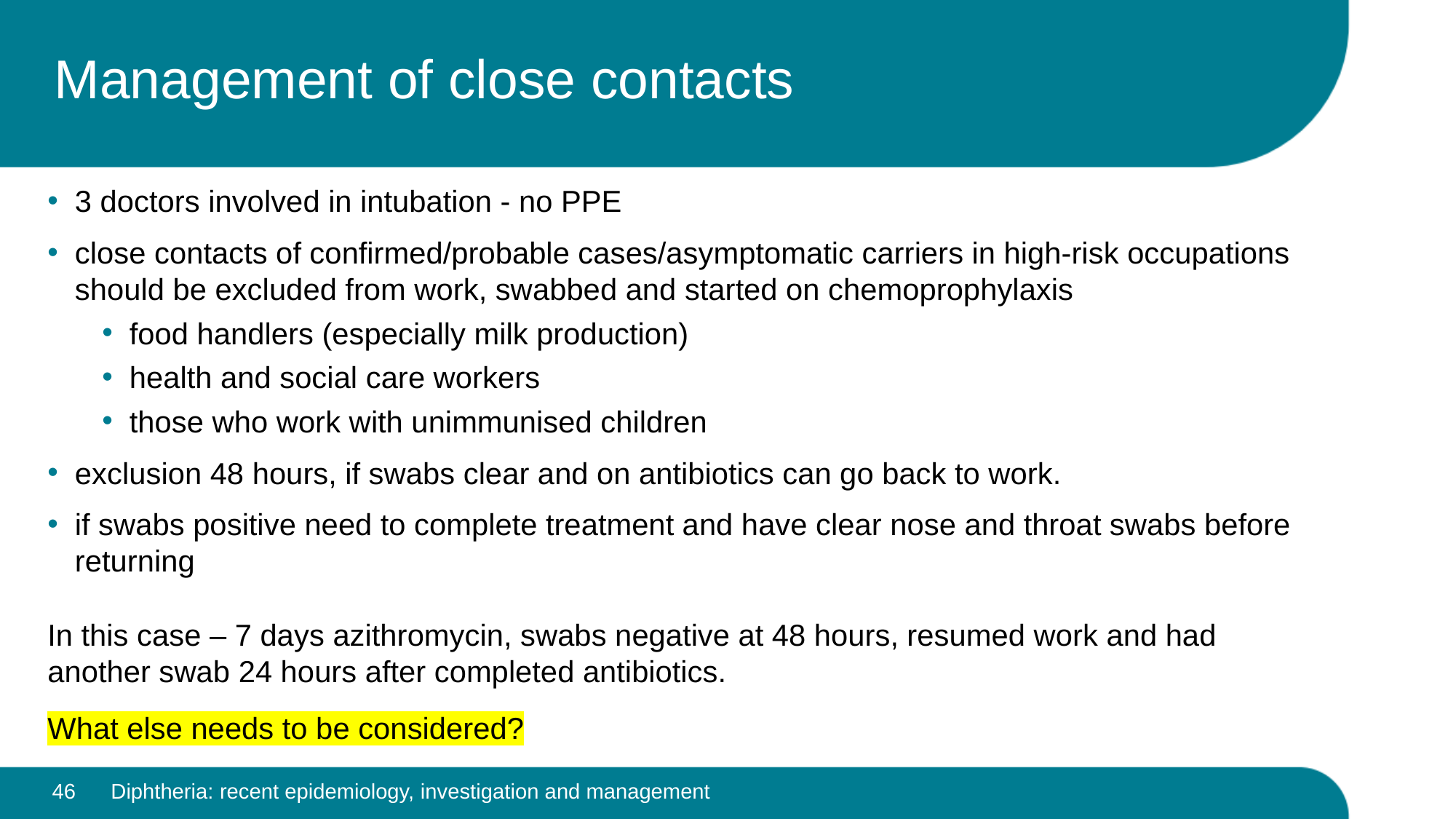

# Management of close contacts
3 doctors involved in intubation - no PPE
close contacts of confirmed/probable cases/asymptomatic carriers in high-risk occupations should be excluded from work, swabbed and started on chemoprophylaxis
food handlers (especially milk production)
health and social care workers
those who work with unimmunised children
exclusion 48 hours, if swabs clear and on antibiotics can go back to work.
if swabs positive need to complete treatment and have clear nose and throat swabs before returning

In this case – 7 days azithromycin, swabs negative at 48 hours, resumed work and had another swab 24 hours after completed antibiotics.
What else needs to be considered?
46
Diphtheria: recent epidemiology, investigation and management